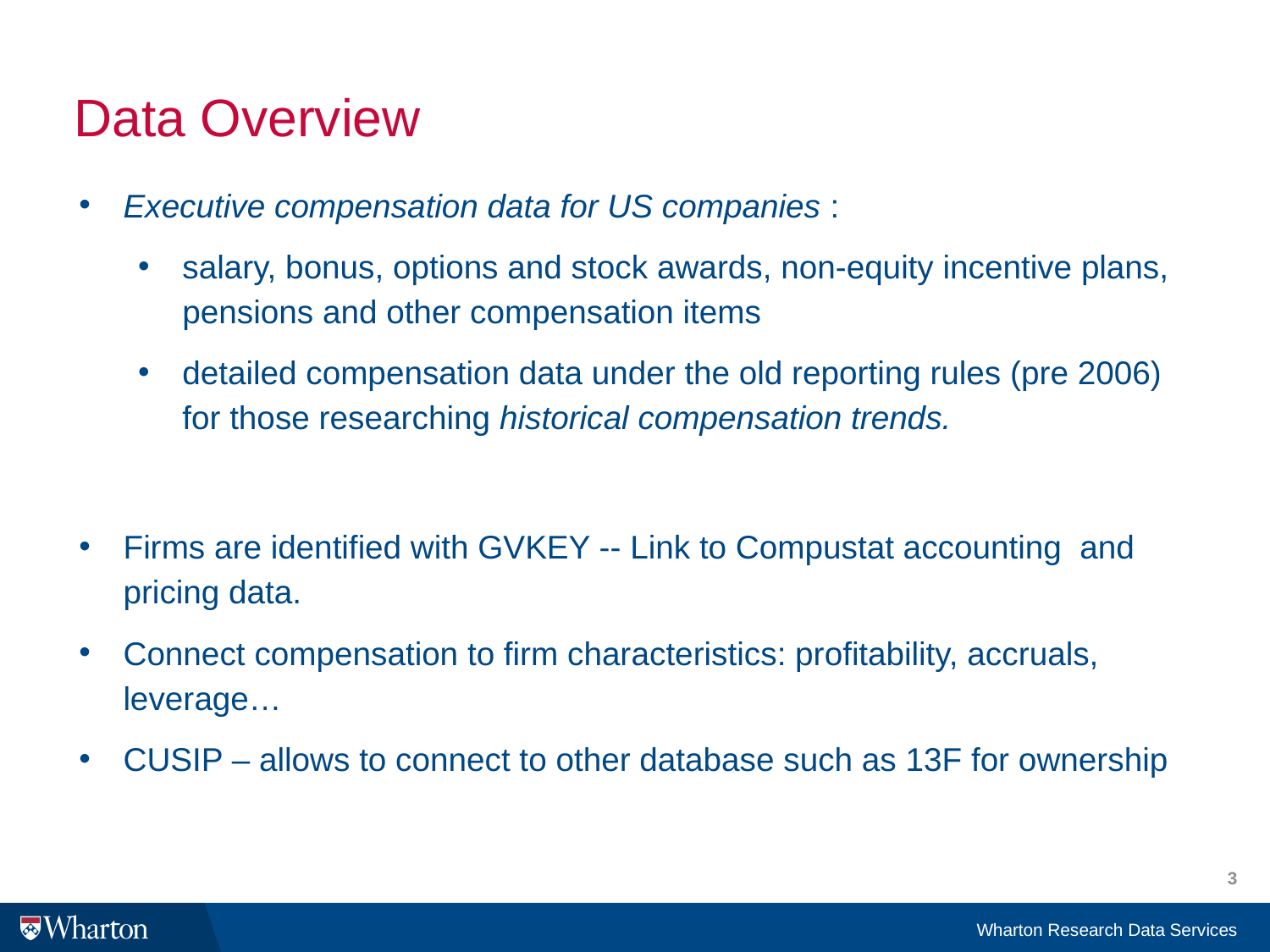

# Data Overview
Executive compensation data for US companies :
salary, bonus, options and stock awards, non-equity incentive plans, pensions and other compensation items
detailed compensation data under the old reporting rules (pre 2006) for those researching historical compensation trends.

Firms are identified with GVKEY -- Link to Compustat accounting  and pricing data.
Connect compensation to firm characteristics: profitability, accruals, leverage…
CUSIP – allows to connect to other database such as 13F for ownership

3
Wharton Research Data Services